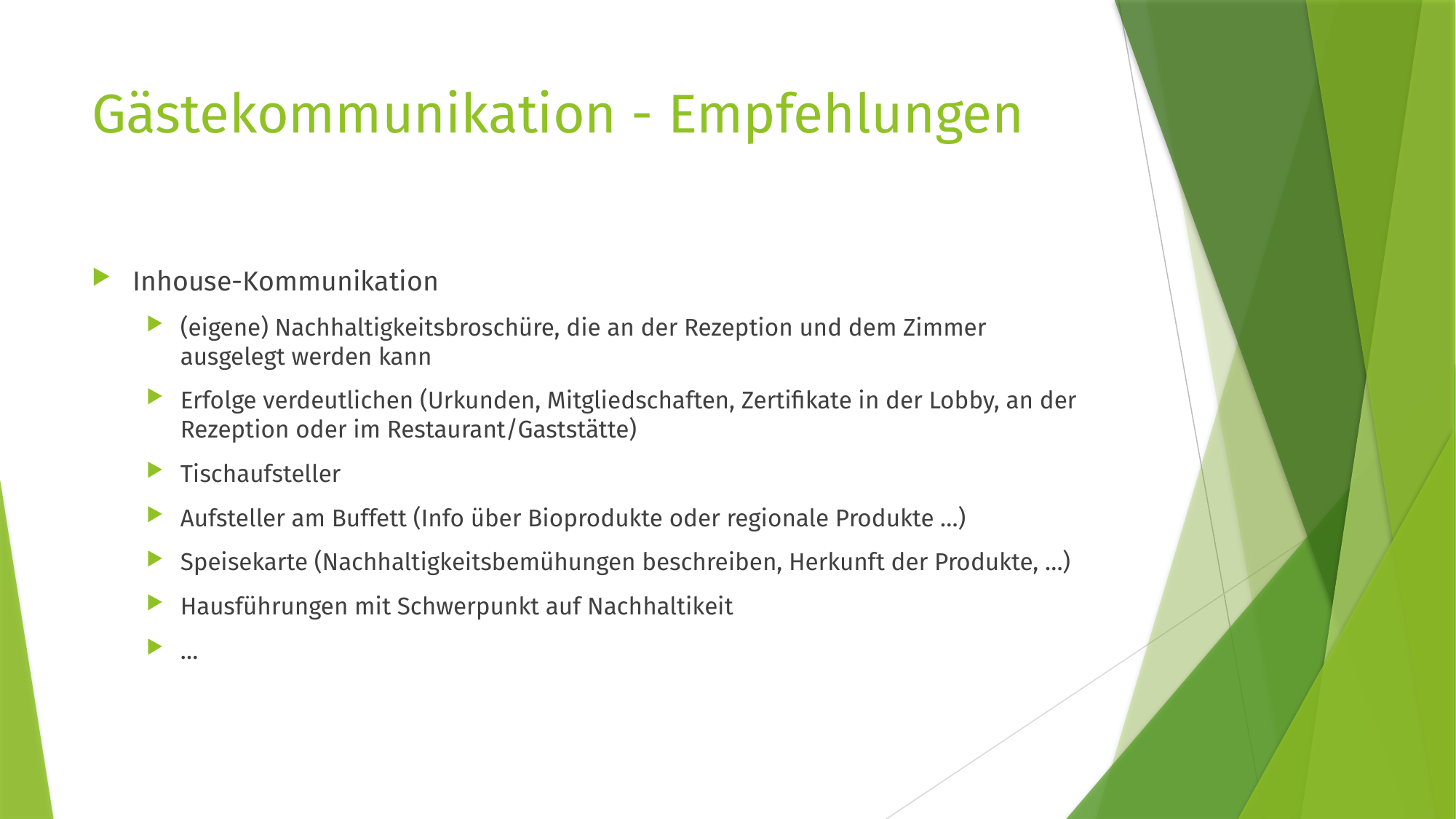

# Gästekommunikation - Empfehlungen
Inhouse-Kommunikation
(eigene) Nachhaltigkeitsbroschüre, die an der Rezeption und dem Zimmer ausgelegt werden kann
Erfolge verdeutlichen (Urkunden, Mitgliedschaften, Zertifikate in der Lobby, an der Rezeption oder im Restaurant/Gaststätte)
Tischaufsteller
Aufsteller am Buffett (Info über Bioprodukte oder regionale Produkte …)
Speisekarte (Nachhaltigkeitsbemühungen beschreiben, Herkunft der Produkte, …)
Hausführungen mit Schwerpunkt auf Nachhaltikeit
…